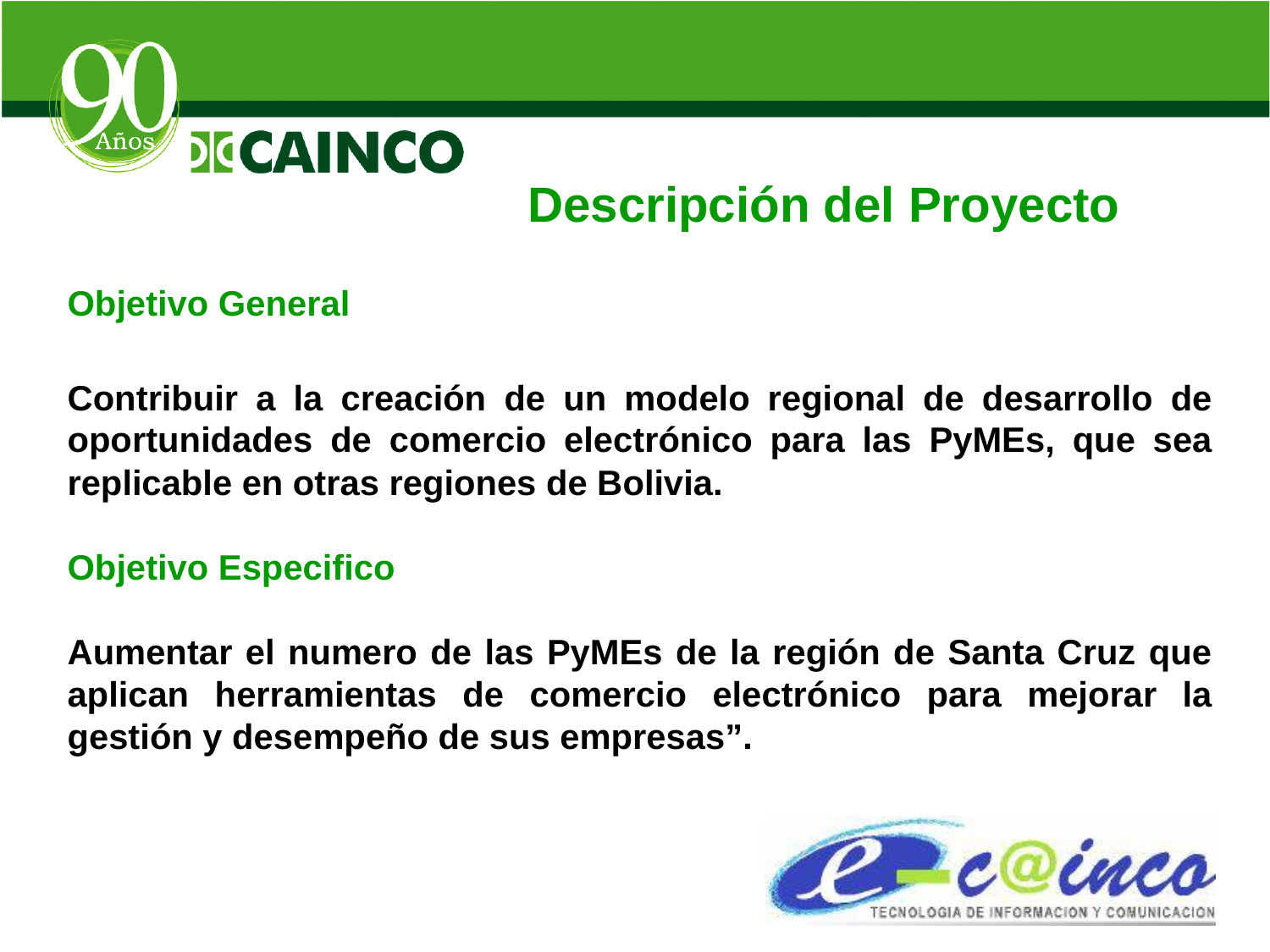

Descripción del Proyecto
Objetivo General

Contribuir a la creación de un modelo regional de desarrollo de oportunidades de comercio electrónico para las PyMEs, que sea replicable en otras regiones de Bolivia.

Objetivo Especifico

Aumentar el numero de las PyMEs de la región de Santa Cruz que aplican herramientas de comercio electrónico para mejorar la gestión y desempeño de sus empresas”.